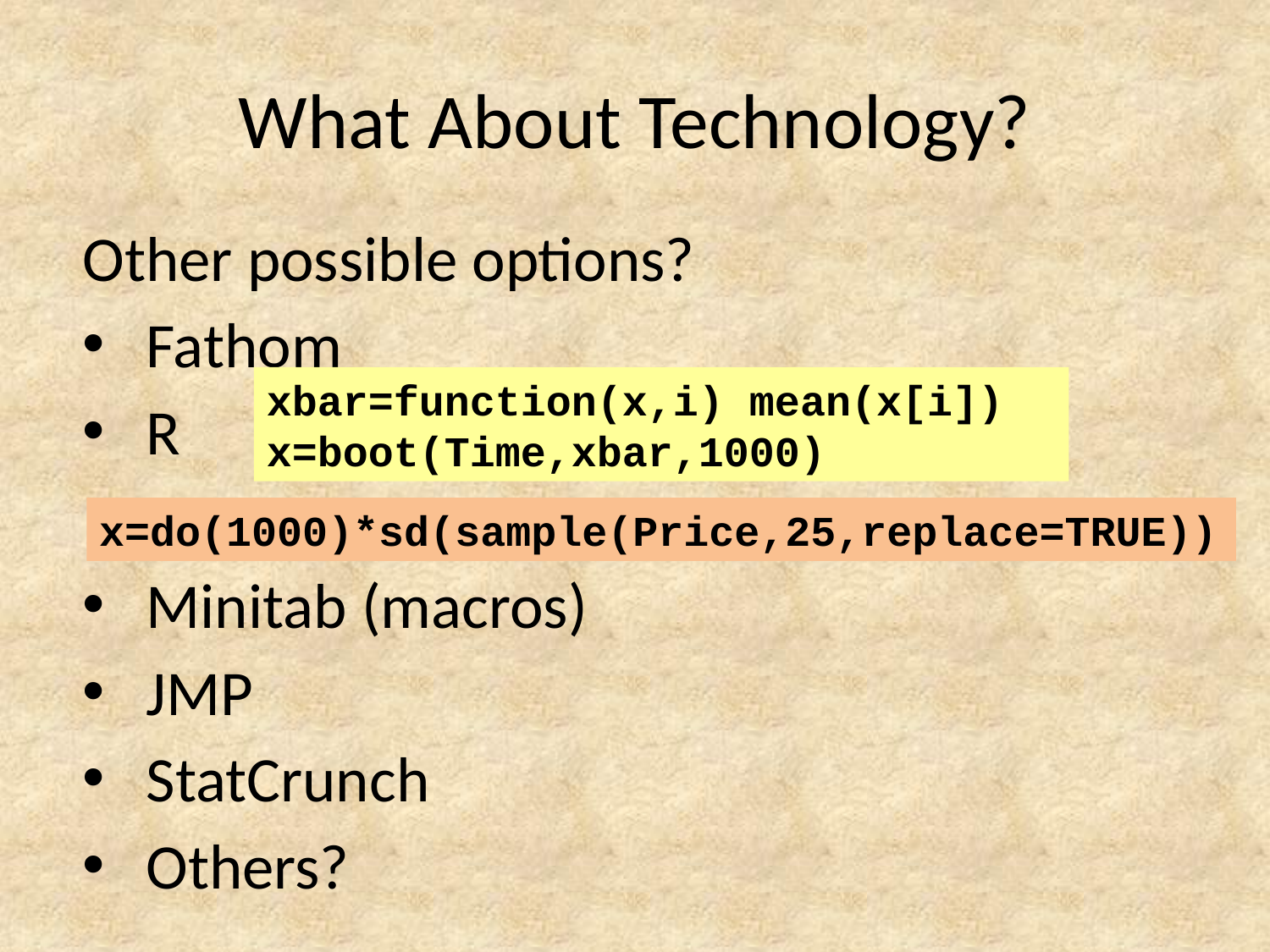

# What About Technology?
Other possible options?
Fathom
R

Minitab (macros)
JMP
StatCrunch
Others?
xbar=function(x,i) mean(x[i])
x=boot(Time,xbar,1000)
x=do(1000)*sd(sample(Price,25,replace=TRUE))